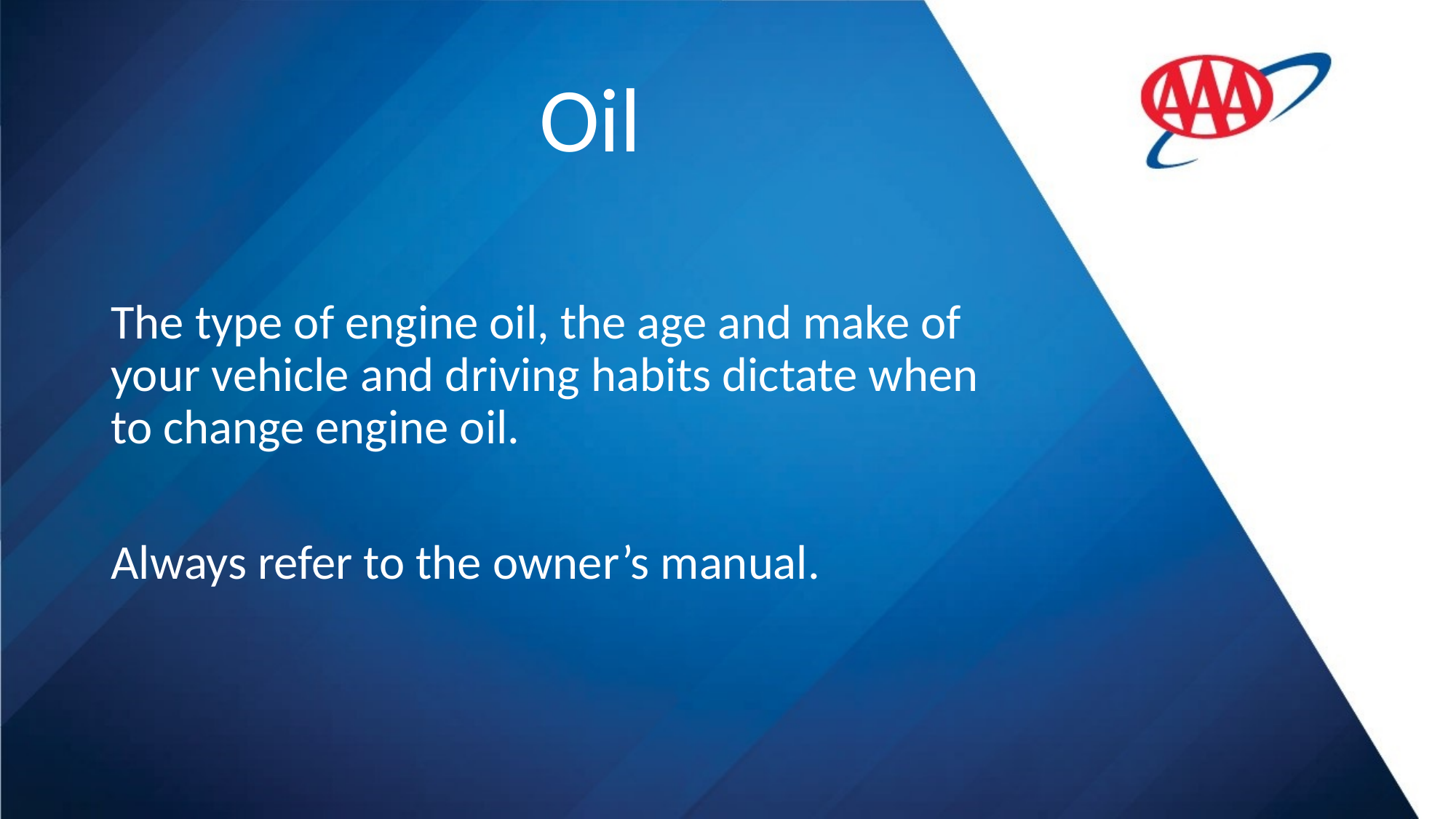

# Oil

The type of engine oil, the age and make of your vehicle and driving habits dictate when to change engine oil.

Always refer to the owner’s manual.